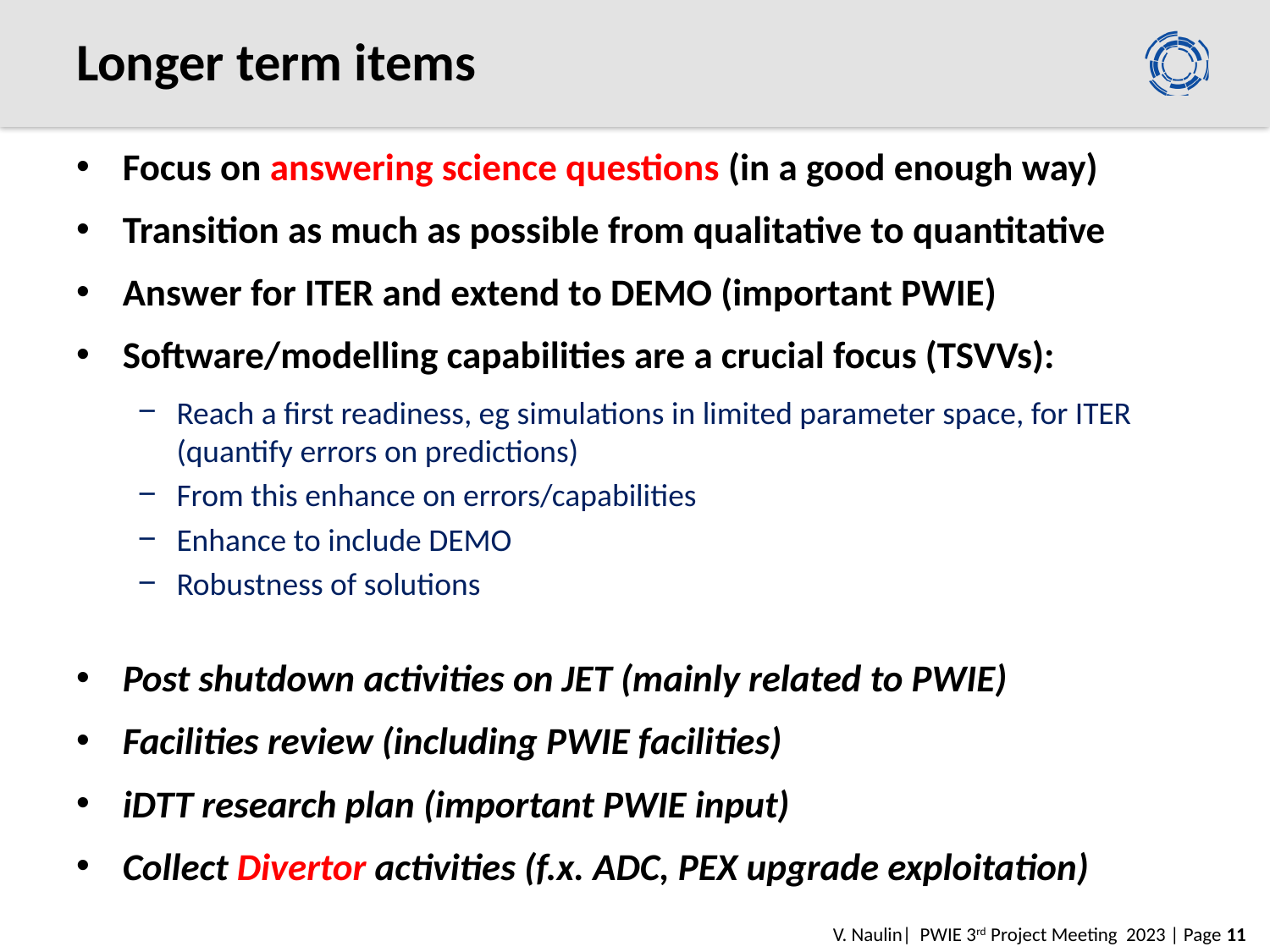

# Longer term items
Focus on answering science questions (in a good enough way)
Transition as much as possible from qualitative to quantitative
Answer for ITER and extend to DEMO (important PWIE)
Software/modelling capabilities are a crucial focus (TSVVs):
Reach a first readiness, eg simulations in limited parameter space, for ITER (quantify errors on predictions)
From this enhance on errors/capabilities
Enhance to include DEMO
Robustness of solutions

Post shutdown activities on JET (mainly related to PWIE)
Facilities review (including PWIE facilities)
iDTT research plan (important PWIE input)
Collect Divertor activities (f.x. ADC, PEX upgrade exploitation)